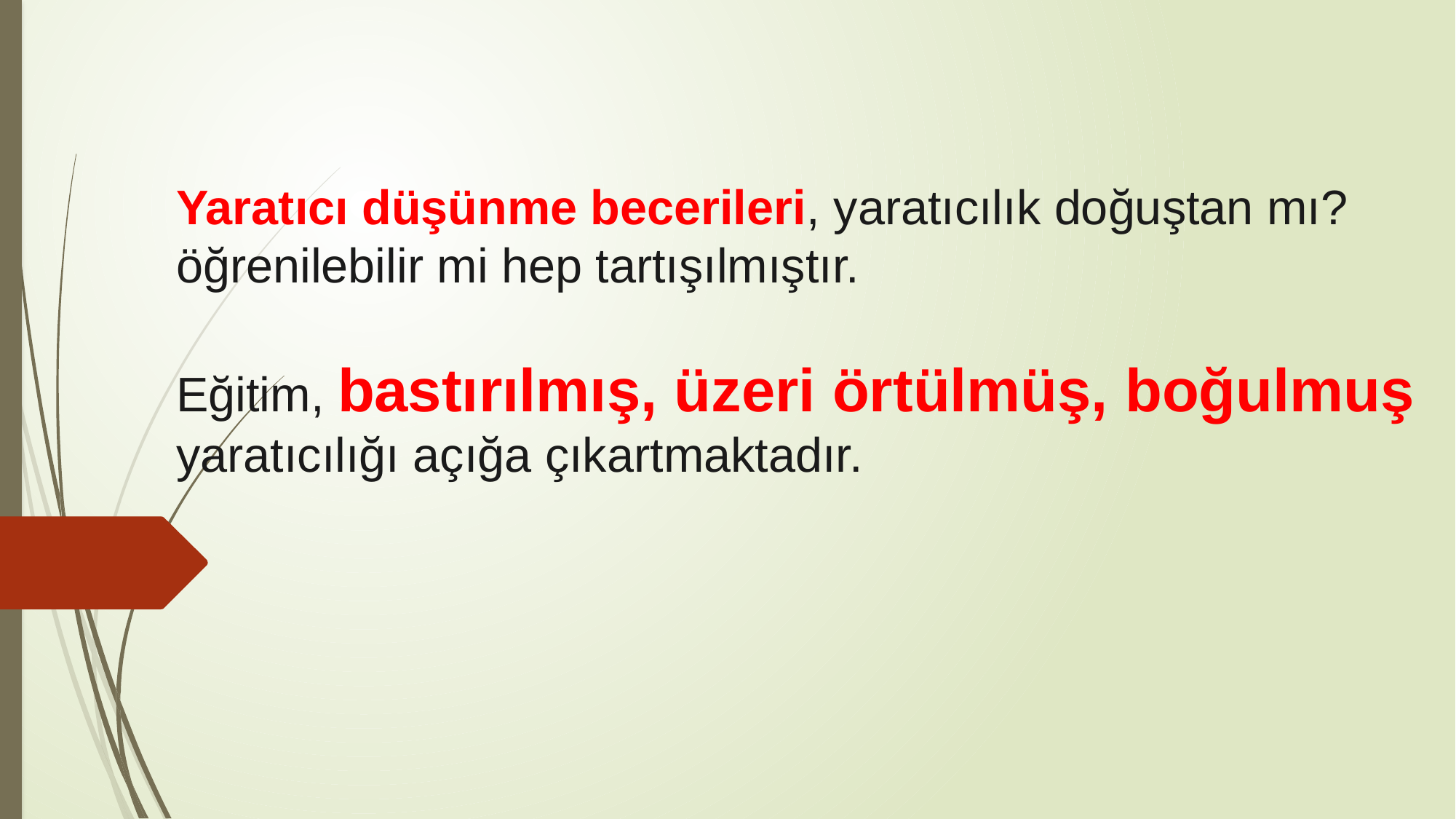

Yaratıcı düşünme becerileri, yaratıcılık doğuştan mı? öğrenilebilir mi hep tartışılmıştır.

Eğitim, bastırılmış, üzeri örtülmüş, boğulmuş yaratıcılığı açığa çıkartmaktadır.